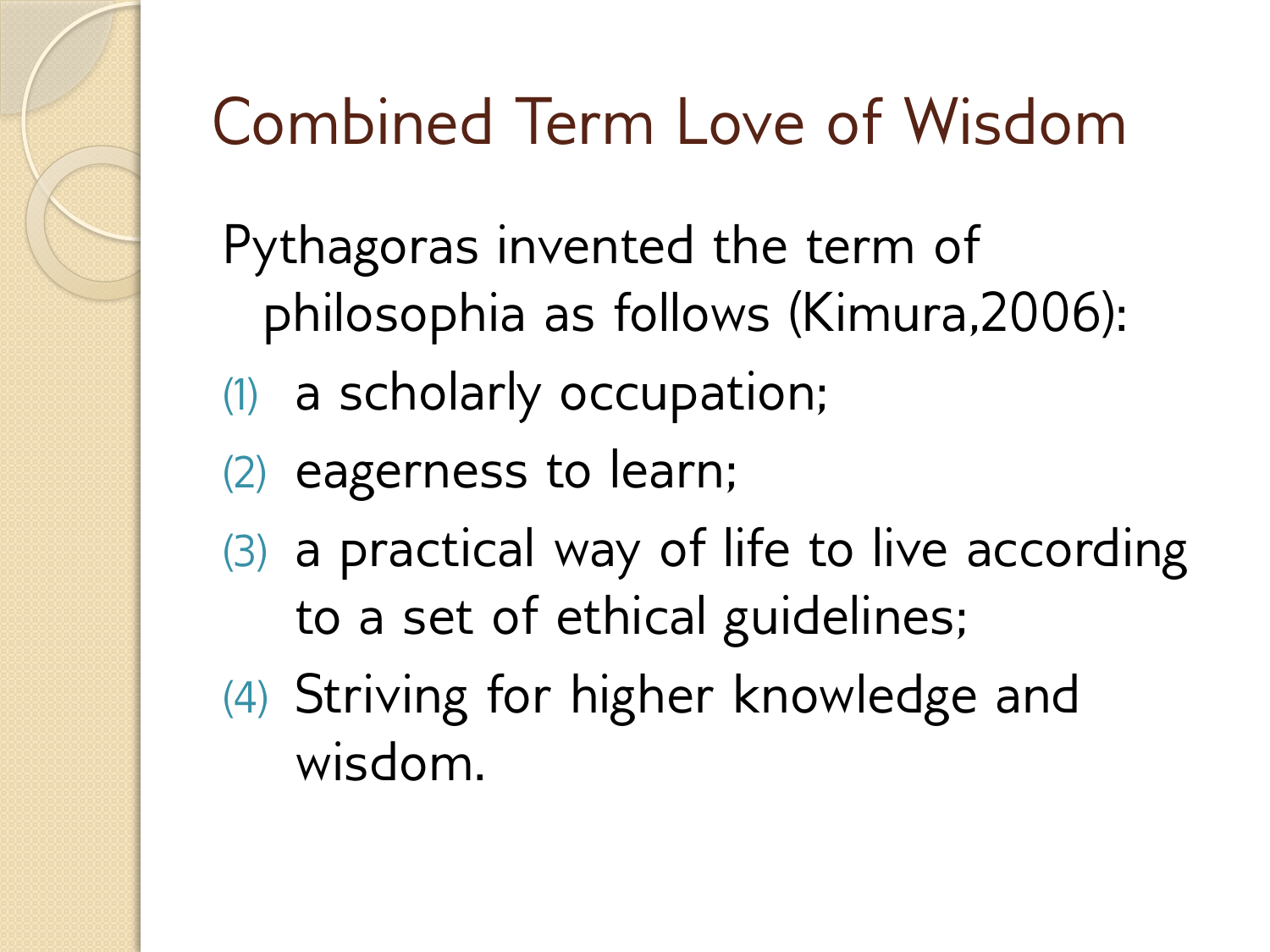

# Combined Term Love of Wisdom
Pythagoras invented the term of philosophia as follows (Kimura,2006):
a scholarly occupation;
eagerness to learn;
a practical way of life to live according to a set of ethical guidelines;
Striving for higher knowledge and wisdom.